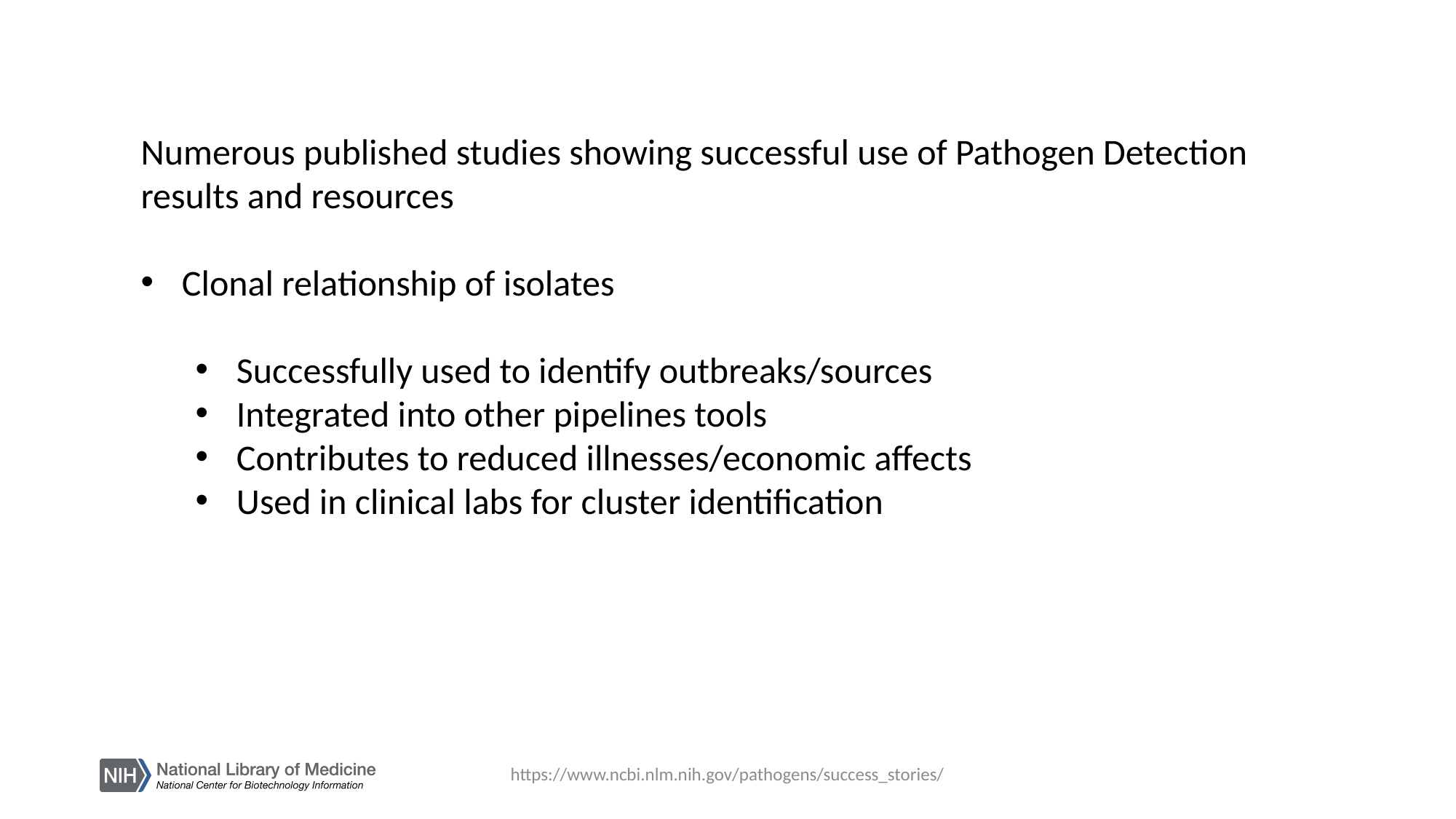

Numerous published studies showing successful use of Pathogen Detection results and resources

Clonal relationship of isolates

Successfully used to identify outbreaks/sources
Integrated into other pipelines tools
Contributes to reduced illnesses/economic affects
Used in clinical labs for cluster identification

https://www.ncbi.nlm.nih.gov/pathogens/success_stories/